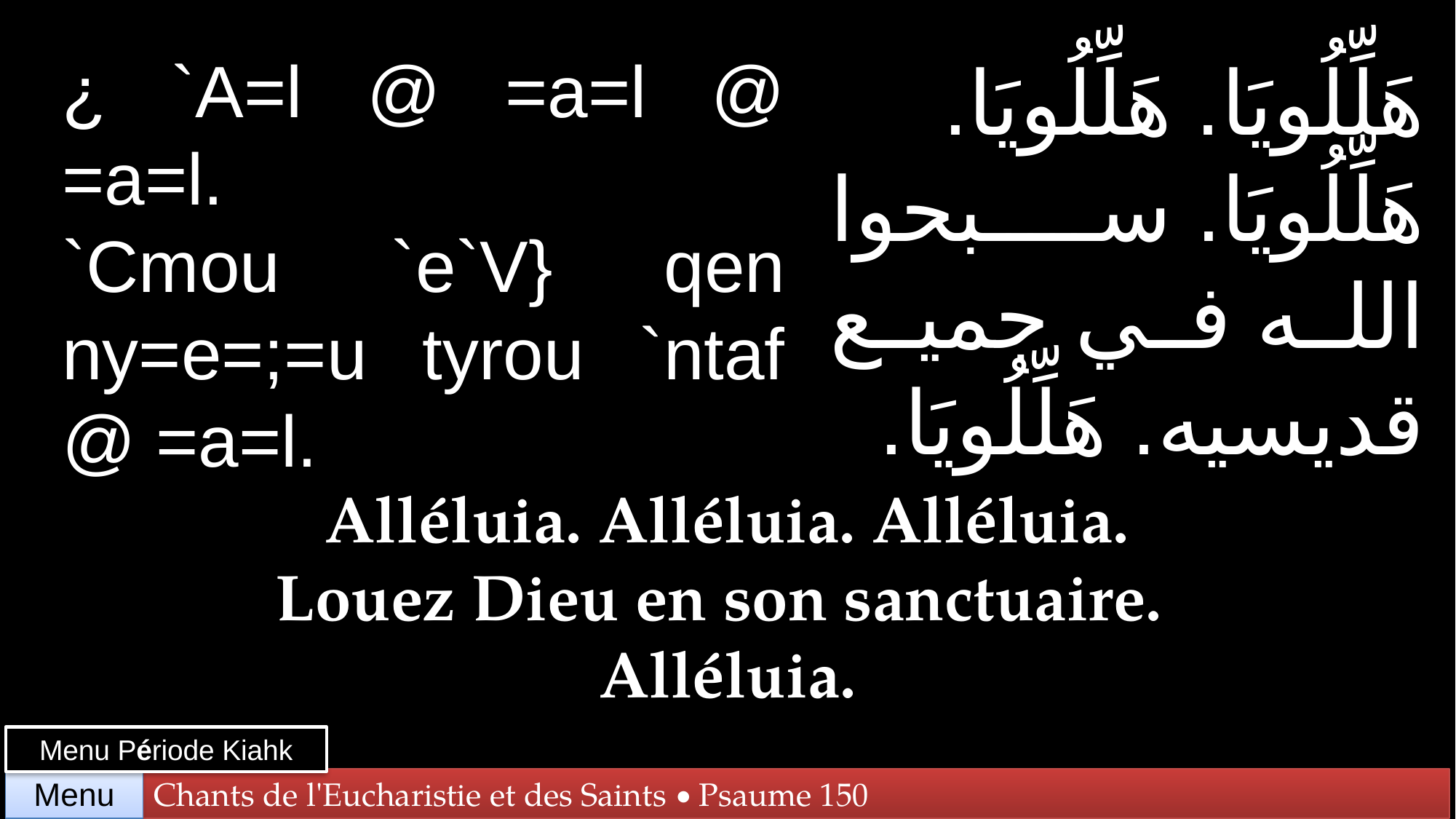

¿ `A=l @ =a=l @ =a=l.
`Cmou `e`V} qen ny=e=;=u tyrou `ntaf @ =a=l.
هَلِّلُويَا. هَلِّلُويَا. هَلِّلُويَا. سبحوا الله في جميع قديسيه. هَلِّلُويَا.
Alléluia. Alléluia. Alléluia.
Louez Dieu en son sanctuaire.
Alléluia.
Menu Période Kiahk
Chants de l'Eucharistie et des Saints • Psaume 150
Menu